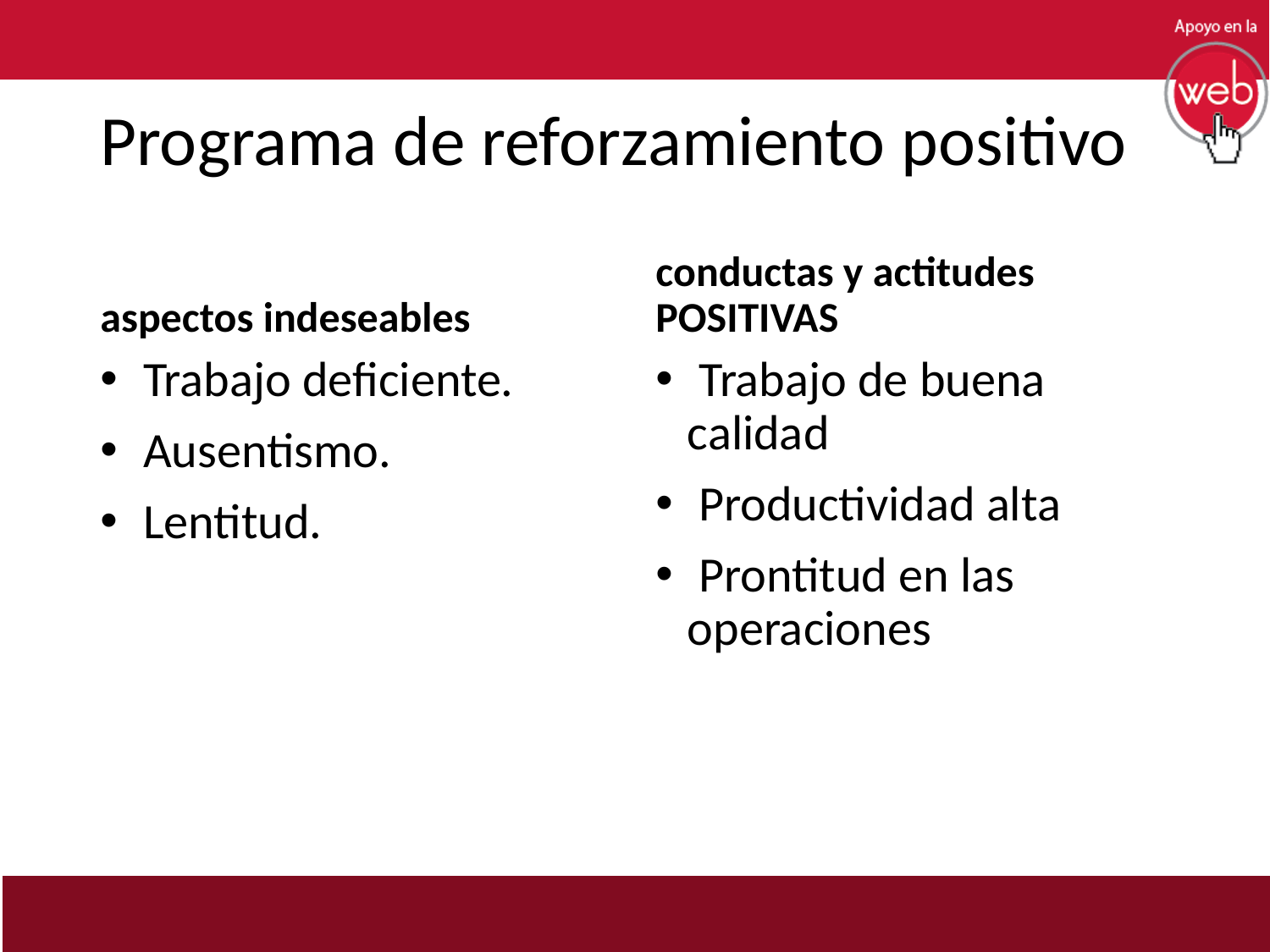

# Programa de reforzamiento positivo
aspectos indeseables
conductas y actitudes POSITIVAS
 Trabajo deficiente.
 Ausentismo.
 Lentitud.
 Trabajo de buena calidad
 Productividad alta
 Prontitud en las operaciones